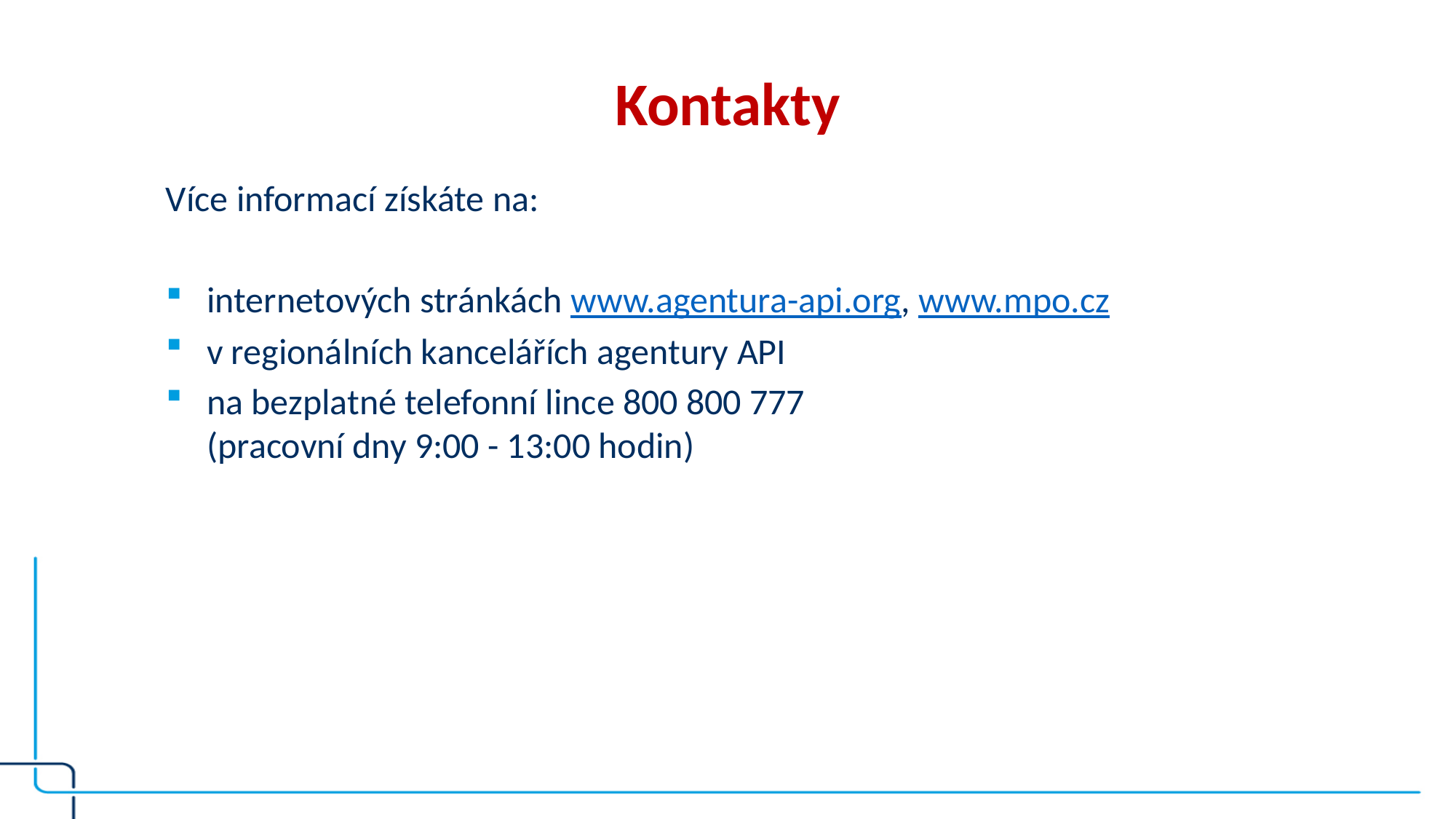

# Kontakty
Více informací získáte na:

internetových stránkách www.agentura-api.org, www.mpo.cz
v regionálních kancelářích agentury API
na bezplatné telefonní lince 800 800 777
(pracovní dny 9:00 - 13:00 hodin)